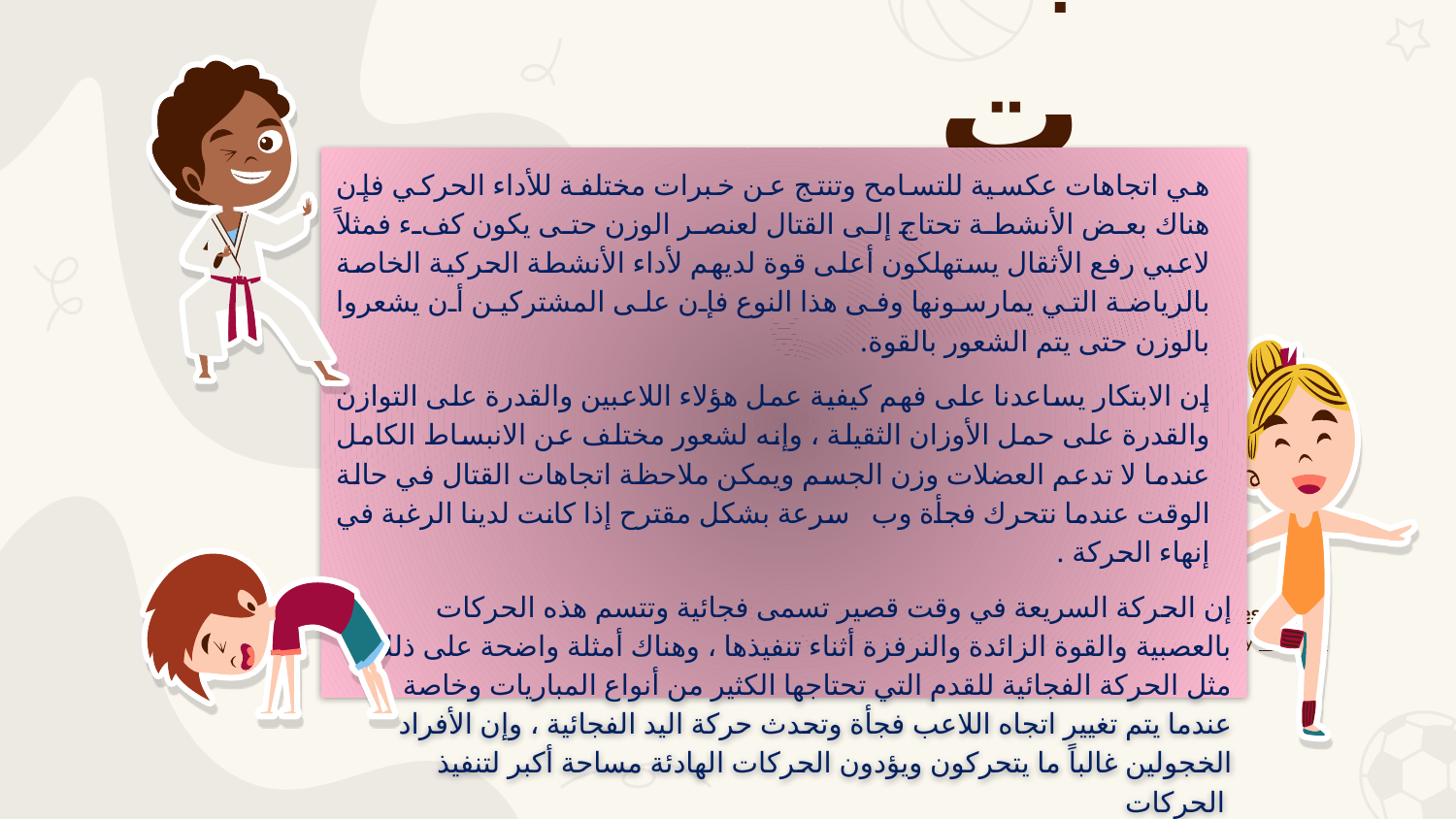

# اتجاهات القتال

هي اتجاهات عكسية للتسامح وتنتج عن خبرات مختلفة للأداء الحركي فإن هناك بعض الأنشطة تحتاج إلى القتال لعنصر الوزن حتى يكون كفء فمثلاً لاعبي رفع الأثقال يستهلكون أعلى قوة لديهم لأداء الأنشطة الحركية الخاصة بالرياضة التي يمارسونها وفى هذا النوع فإن على المشتركين أن يشعروا بالوزن حتى يتم الشعور بالقوة.
إن الابتكار يساعدنا على فهم كيفية عمل هؤلاء اللاعبين والقدرة على التوازن والقدرة على حمل الأوزان الثقيلة ، وإنه لشعور مختلف عن الانبساط الكامل عندما لا تدعم العضلات وزن الجسم ويمكن ملاحظة اتجاهات القتال في حالة الوقت عندما نتحرك فجأة وب   سرعة بشكل مقترح إذا كانت لدينا الرغبة في إنهاء الحركة .
إن الحركة السريعة في وقت قصير تسمى فجائية وتتسم هذه الحركات بالعصبية والقوة الزائدة والنرفزة أثناء تنفيذها ، وهناك أمثلة واضحة على ذلك مثل الحركة الفجائية للقدم التي تحتاجها الكثير من أنواع المباريات وخاصة عندما يتم تغيير اتجاه اللاعب فجأة وتحدث حركة اليد الفجائية ، وإن الأفراد الخجولين غالباً ما يتحركون ويؤدون الحركات الهادئة مساحة أكبر لتنفيذ الحركات